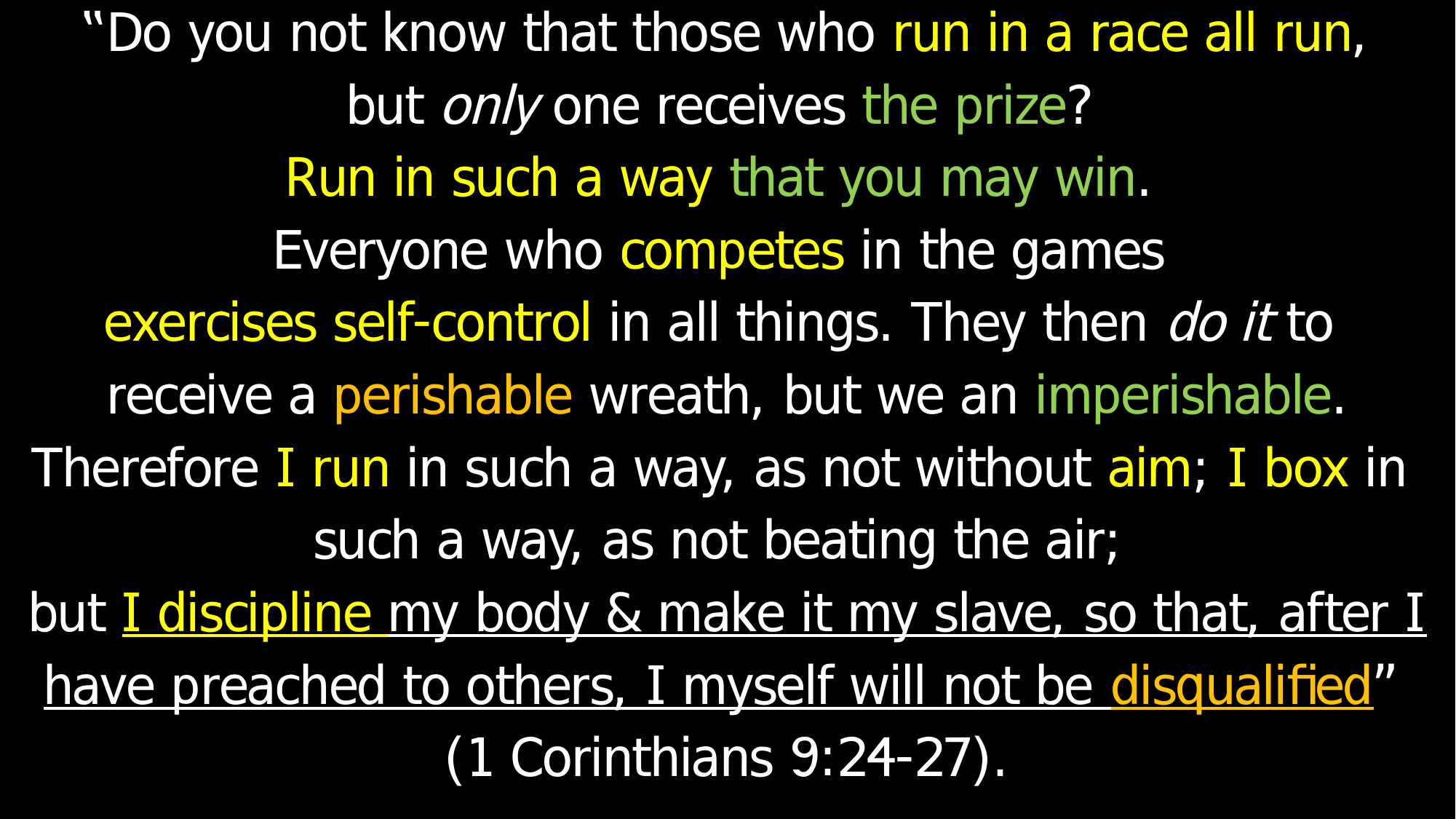

“Do you not know that those who run in a race all run,
but only one receives the prize?
Run in such a way that you may win.
Everyone who competes in the games
exercises self-control in all things. They then do it to
receive a perishable wreath, but we an imperishable.
Therefore I run in such a way, as not without aim; I box in
such a way, as not beating the air;
but I discipline my body & make it my slave, so that, after I
have preached to others, I myself will not be disqualified”
(1 Corinthians 9:24-27).